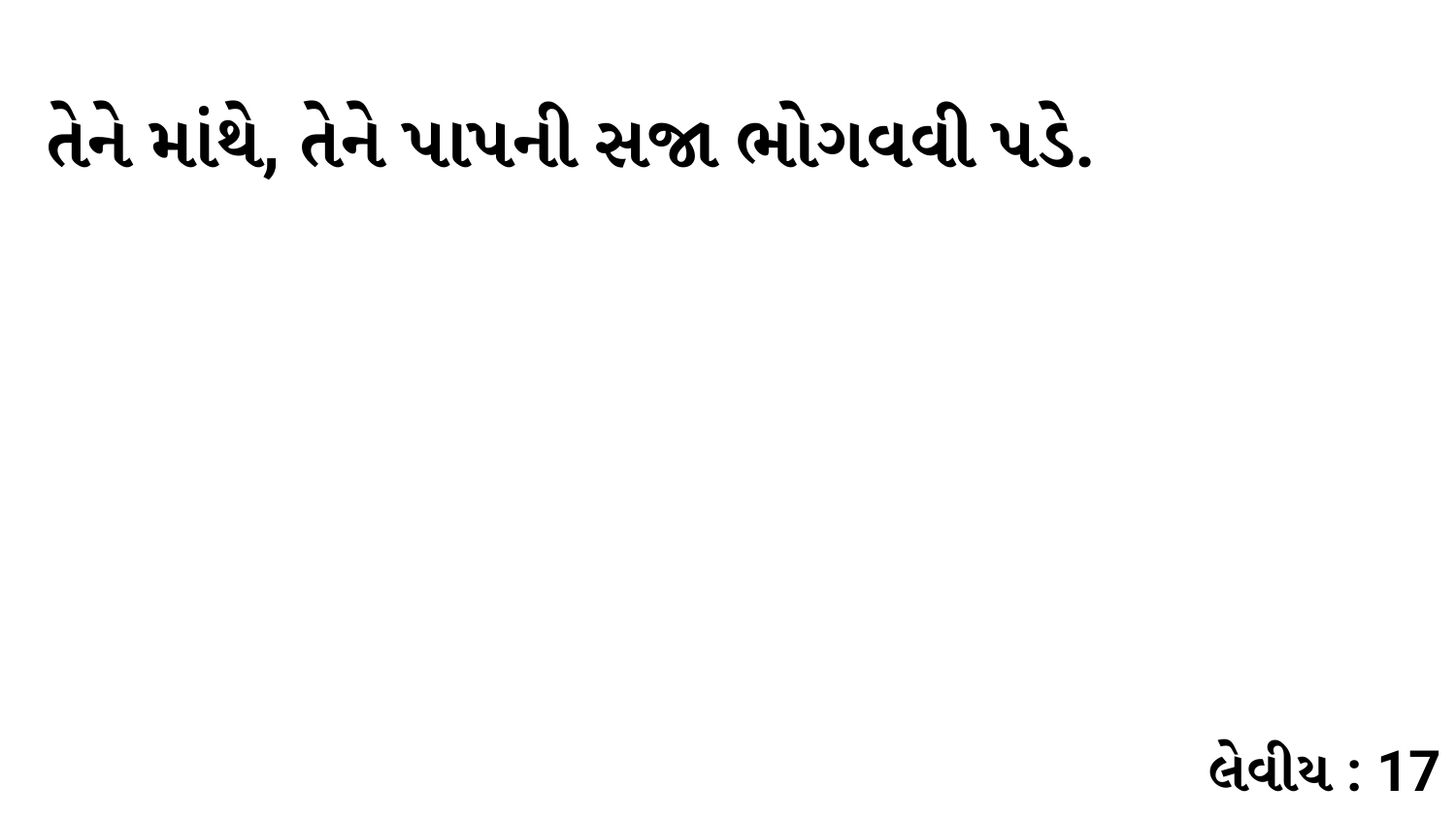

તેને માંથે, તેને પાપની સજા ભોગવવી પડે.
લેવીય : 17